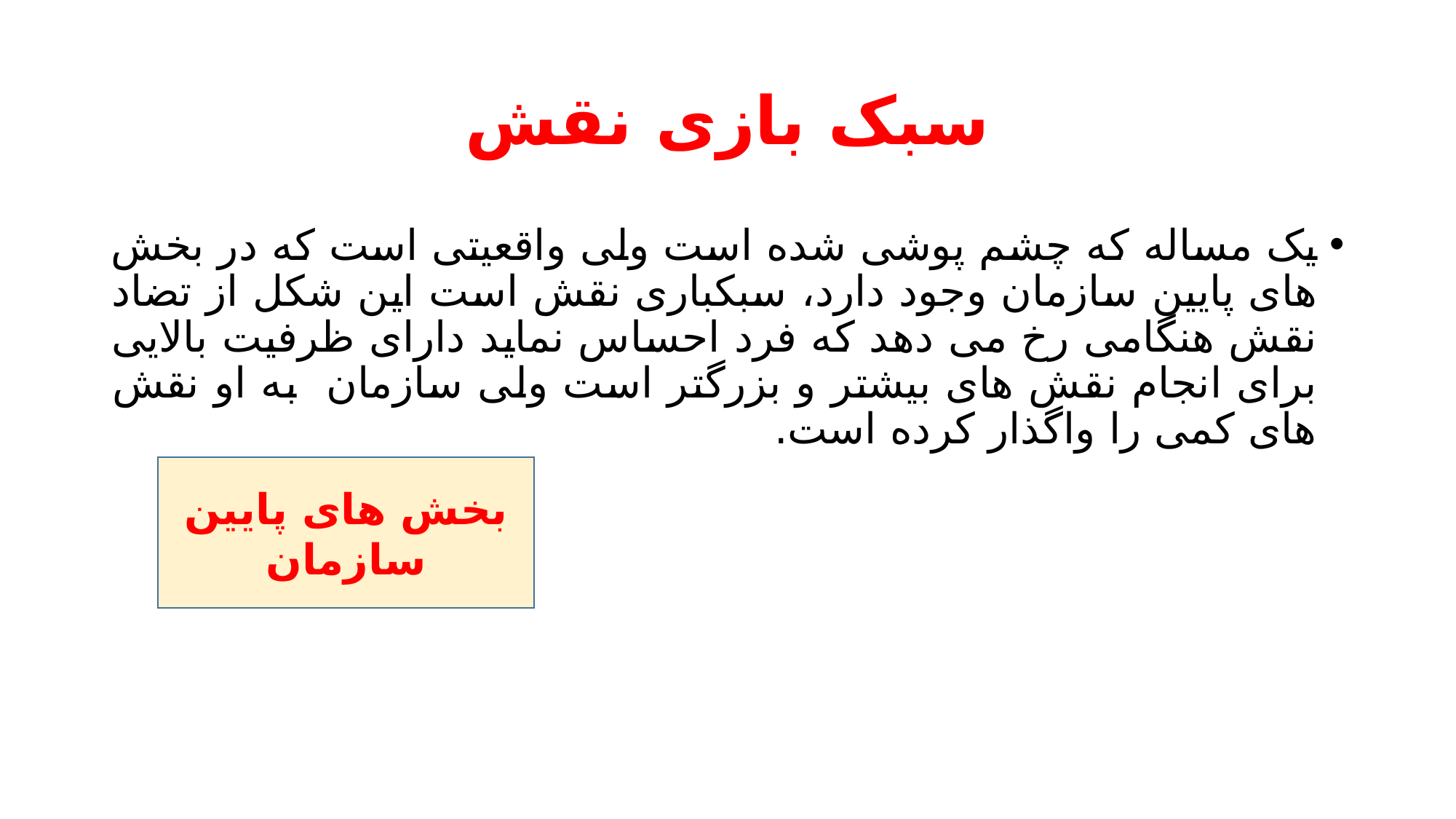

# سبک بازی نقش
یک مساله که چشم پوشی شده است ولی واقعیتی است که در بخش های پایین سازمان وجود دارد، سبکباری نقش است این شکل از تضاد نقش هنگامی رخ می دهد که فرد احساس نماید دارای ظرفیت بالایی برای انجام نقش های بیشتر و بزرگتر است ولی سازمان  به او نقش های کمی را واگذار کرده است.
بخش های پایین سازمان